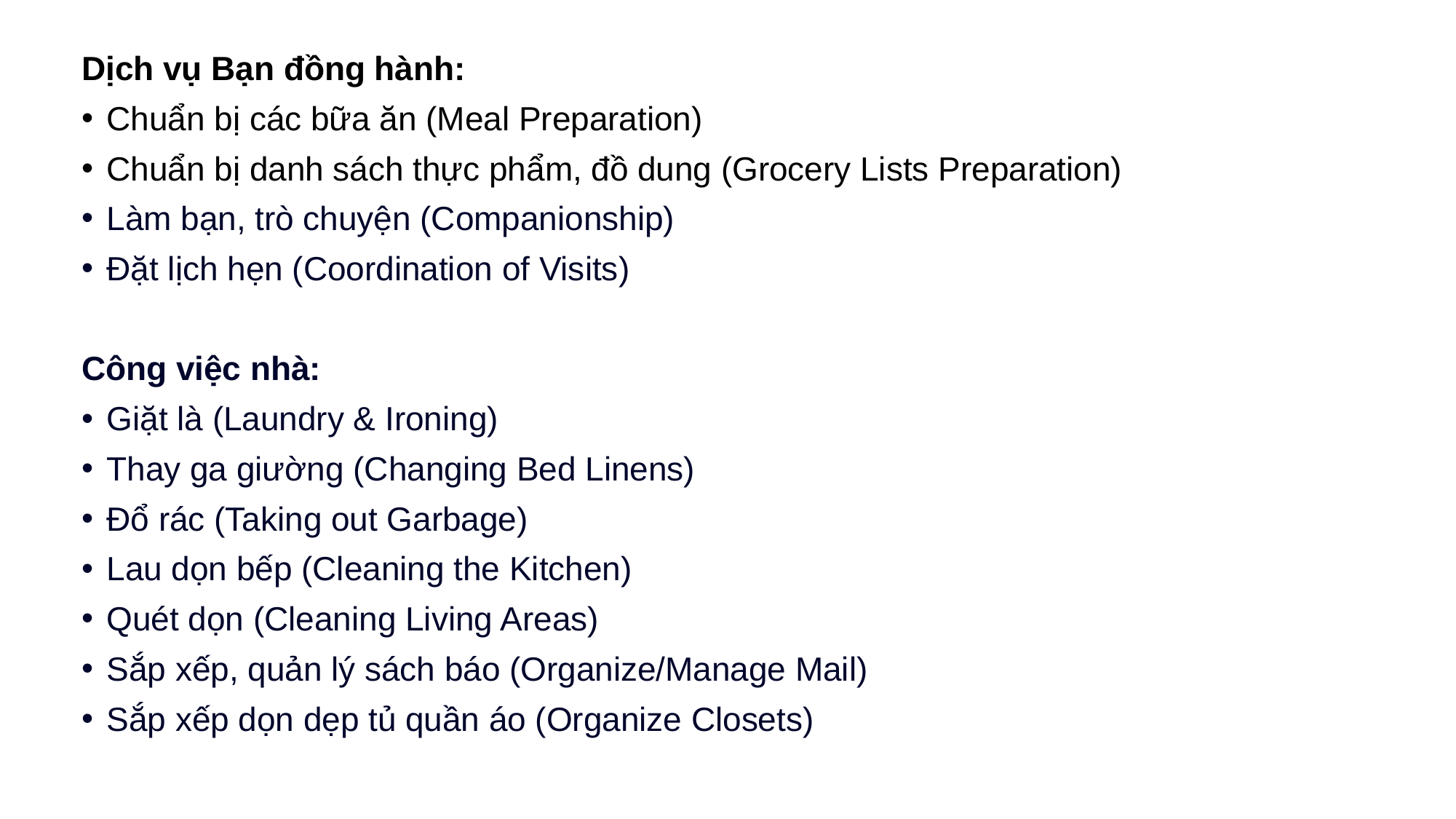

Dịch vụ Bạn đồng hành:
Chuẩn bị các bữa ăn (Meal Preparation)
Chuẩn bị danh sách thực phẩm, đồ dung (Grocery Lists Preparation)
Làm bạn, trò chuyện (Companionship)
Đặt lịch hẹn (Coordination of Visits)

Công việc nhà:
Giặt là (Laundry & Ironing)
Thay ga giường (Changing Bed Linens)
Đổ rác (Taking out Garbage)
Lau dọn bếp (Cleaning the Kitchen)
Quét dọn (Cleaning Living Areas)
Sắp xếp, quản lý sách báo (Organize/Manage Mail)
Sắp xếp dọn dẹp tủ quần áo (Organize Closets)